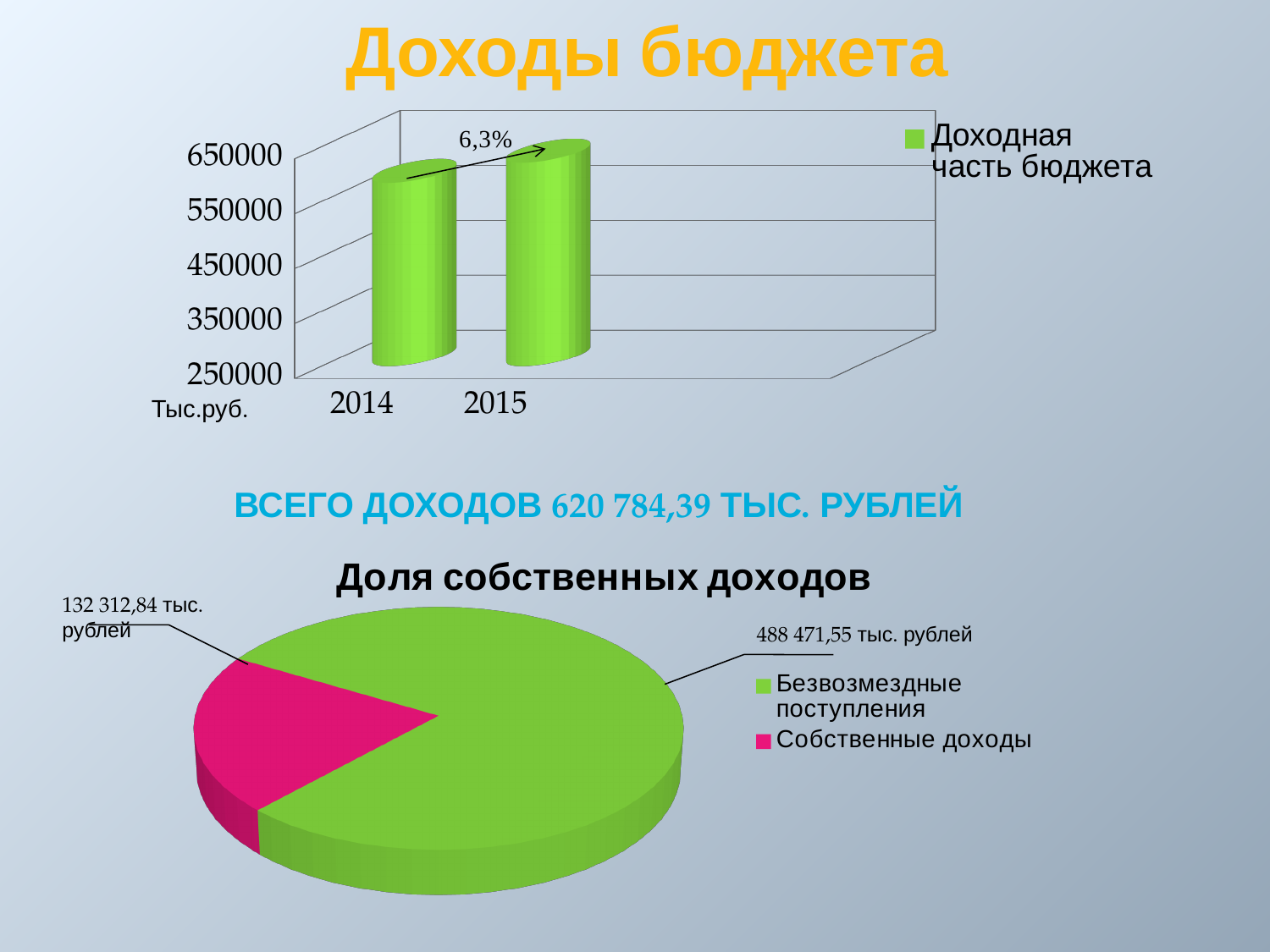

Доходы бюджета

[unsupported chart]

Тыс.руб.
Всего доходов 620 784,39 тыс. рублей

[unsupported chart]

132 312,84 тыс. рублей
488 471,55 тыс. рублей